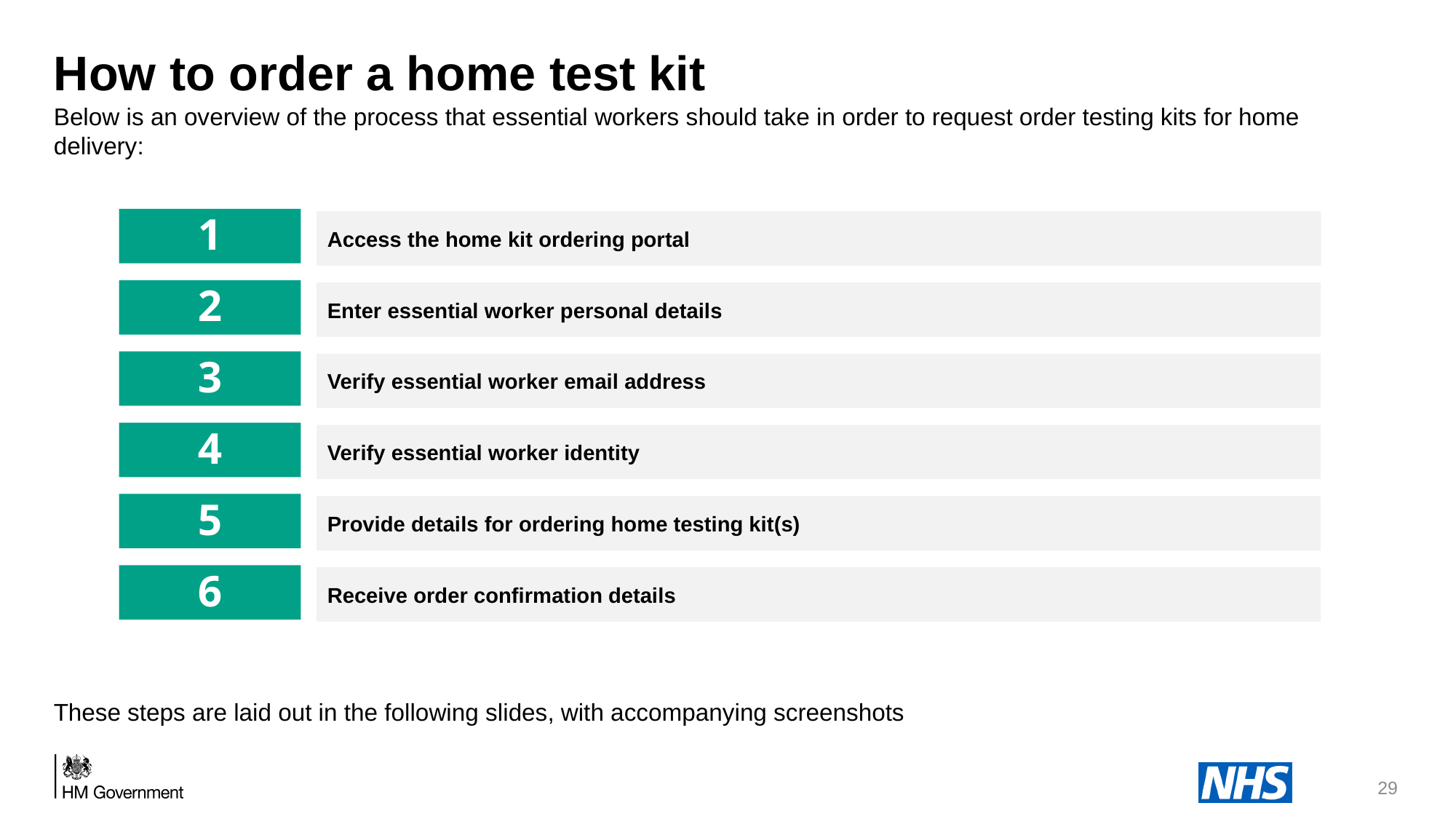

# How to order a home test kit

Below is an overview of the process that essential workers should take in order to request order testing kits for home delivery:

1
Access the home kit ordering portal
2
Enter essential worker personal details
3
Verify essential worker email address
4
Verify essential worker identity
5
Provide details for ordering home testing kit(s)
6
Receive order confirmation details
These steps are laid out in the following slides, with accompanying screenshots
29